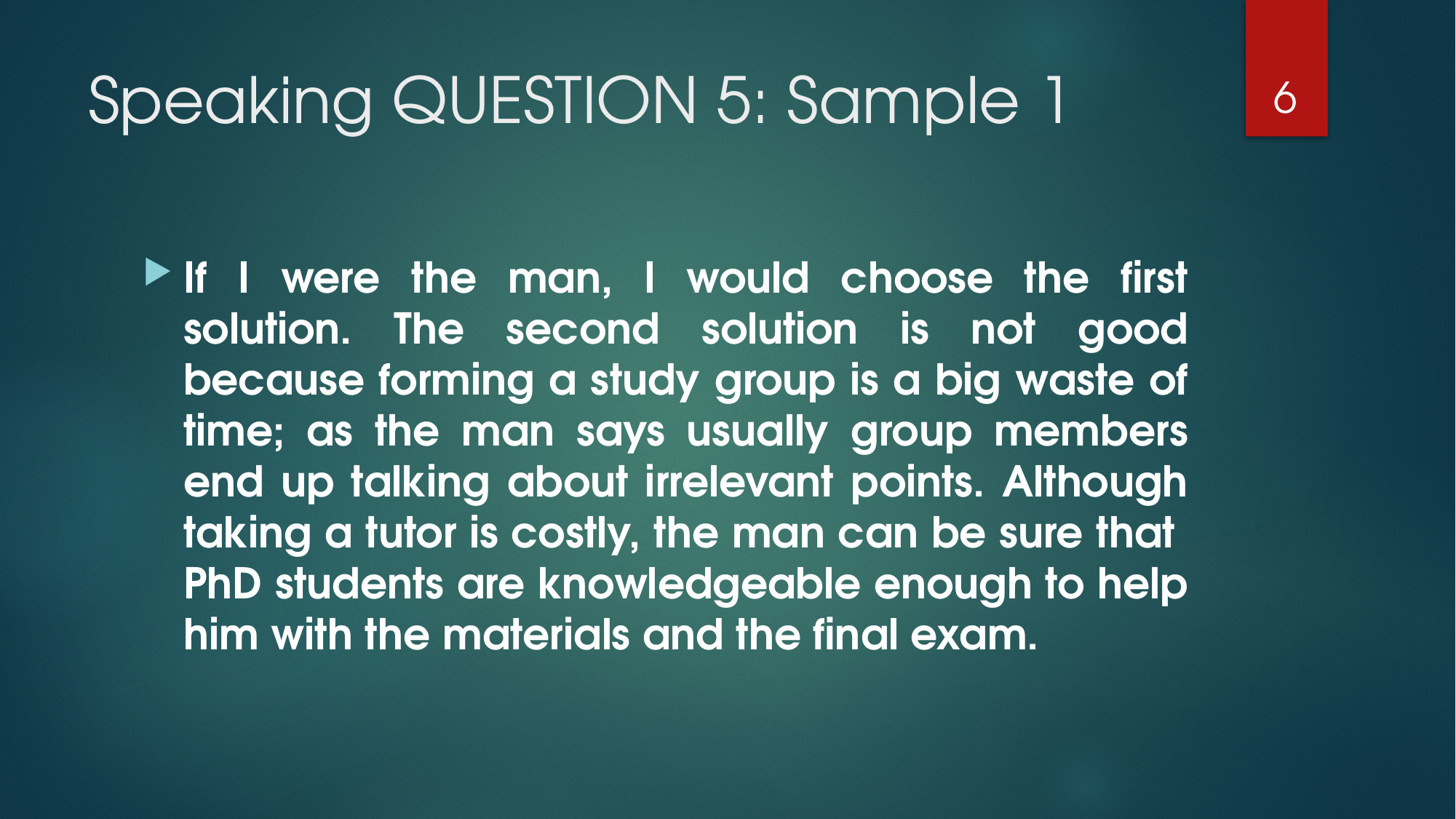

6
# Speaking QUESTION 5: Sample 1
If I were the man, I would choose the first solution. The second solution is not good because forming a study group is a big waste of time; as the man says usually group members end up talking about irrelevant points. Although taking a tutor is costly, the man can be sure that  PhD students are knowledgeable enough to help him with the materials and the final exam.